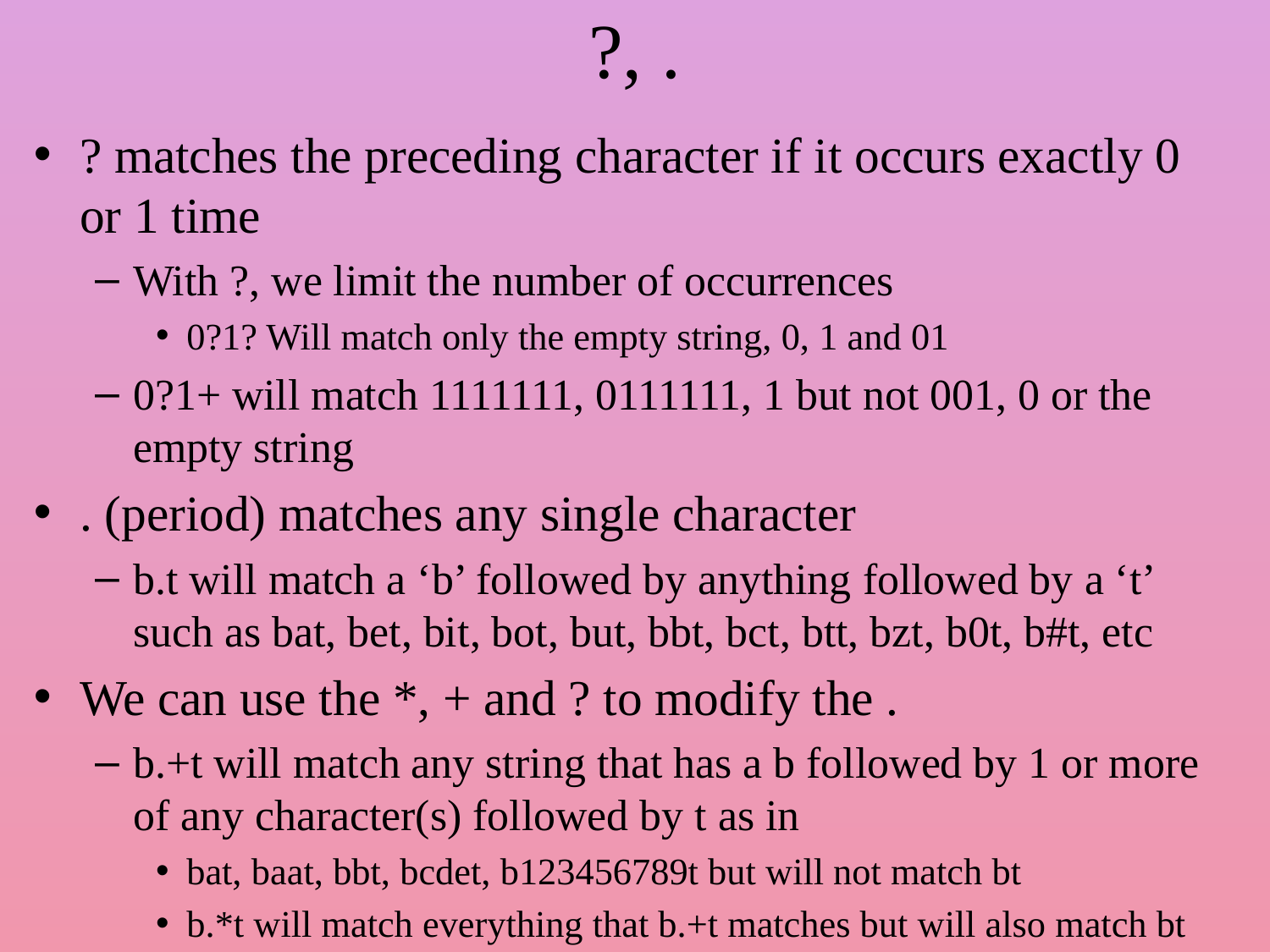

# ?, .
? matches the preceding character if it occurs exactly 0 or 1 time
With ?, we limit the number of occurrences
0?1? Will match only the empty string, 0, 1 and 01
0?1+ will match 1111111, 0111111, 1 but not 001, 0 or the empty string
. (period) matches any single character
b.t will match a ‘b’ followed by anything followed by a ‘t’ such as bat, bet, bit, bot, but, bbt, bct, btt, bzt, b0t, b#t, etc
We can use the *, + and ? to modify the .
b.+t will match any string that has a b followed by 1 or more of any character(s) followed by t as in
bat, baat, bbt, bcdet, b123456789t but will not match bt
b.*t will match everything that b.+t matches but will also match bt